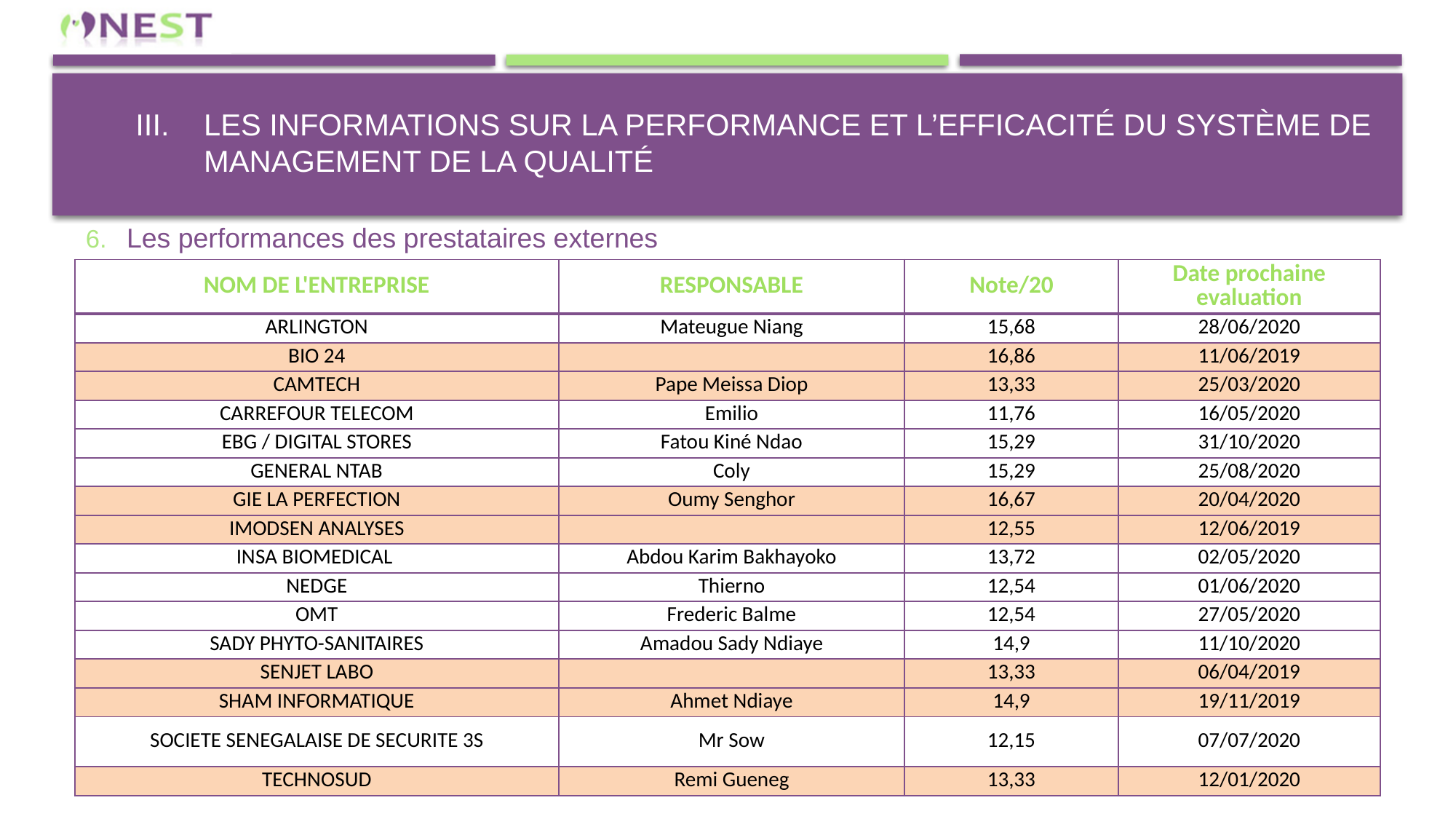

# Les informations sur la performance et l’efficacité du système de management de la qualité
Les performances des prestataires externes

| NOM DE L'ENTREPRISE | RESPONSABLE | Note/20 | Date prochaine evaluation |
| --- | --- | --- | --- |
| ARLINGTON | Mateugue Niang | 15,68 | 28/06/2020 |
| BIO 24 |  | 16,86 | 11/06/2019 |
| CAMTECH | Pape Meissa Diop | 13,33 | 25/03/2020 |
| CARREFOUR TELECOM | Emilio | 11,76 | 16/05/2020 |
| EBG / DIGITAL STORES | Fatou Kiné Ndao | 15,29 | 31/10/2020 |
| GENERAL NTAB | Coly | 15,29 | 25/08/2020 |
| GIE LA PERFECTION | Oumy Senghor | 16,67 | 20/04/2020 |
| IMODSEN ANALYSES |  | 12,55 | 12/06/2019 |
| INSA BIOMEDICAL | Abdou Karim Bakhayoko | 13,72 | 02/05/2020 |
| NEDGE | Thierno | 12,54 | 01/06/2020 |
| OMT | Frederic Balme | 12,54 | 27/05/2020 |
| SADY PHYTO-SANITAIRES | Amadou Sady Ndiaye | 14,9 | 11/10/2020 |
| SENJET LABO |  | 13,33 | 06/04/2019 |
| SHAM INFORMATIQUE | Ahmet Ndiaye | 14,9 | 19/11/2019 |
| SOCIETE SENEGALAISE DE SECURITE 3S | Mr Sow | 12,15 | 07/07/2020 |
| TECHNOSUD | Remi Gueneg | 13,33 | 12/01/2020 |